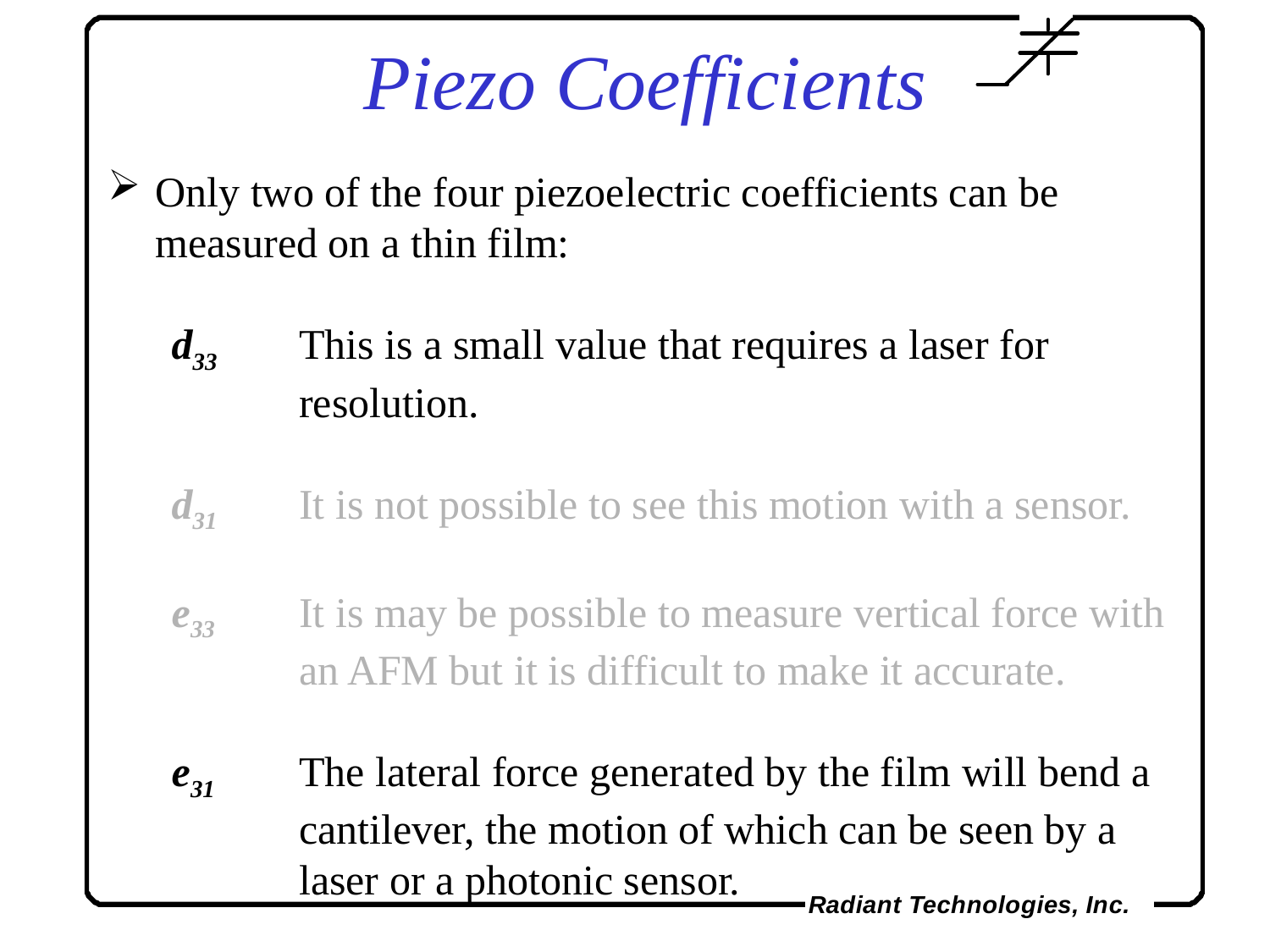

Piezo Coefficients
Only two of the four piezoelectric coefficients can be measured on a thin film:

d33	This is a small value that requires a laser for resolution.

d31	It is not possible to see this motion with a sensor.

e33	It is may be possible to measure vertical force with an AFM but it is difficult to make it accurate.

e31	The lateral force generated by the film will bend a cantilever, the motion of which can be seen by a laser or a photonic sensor.